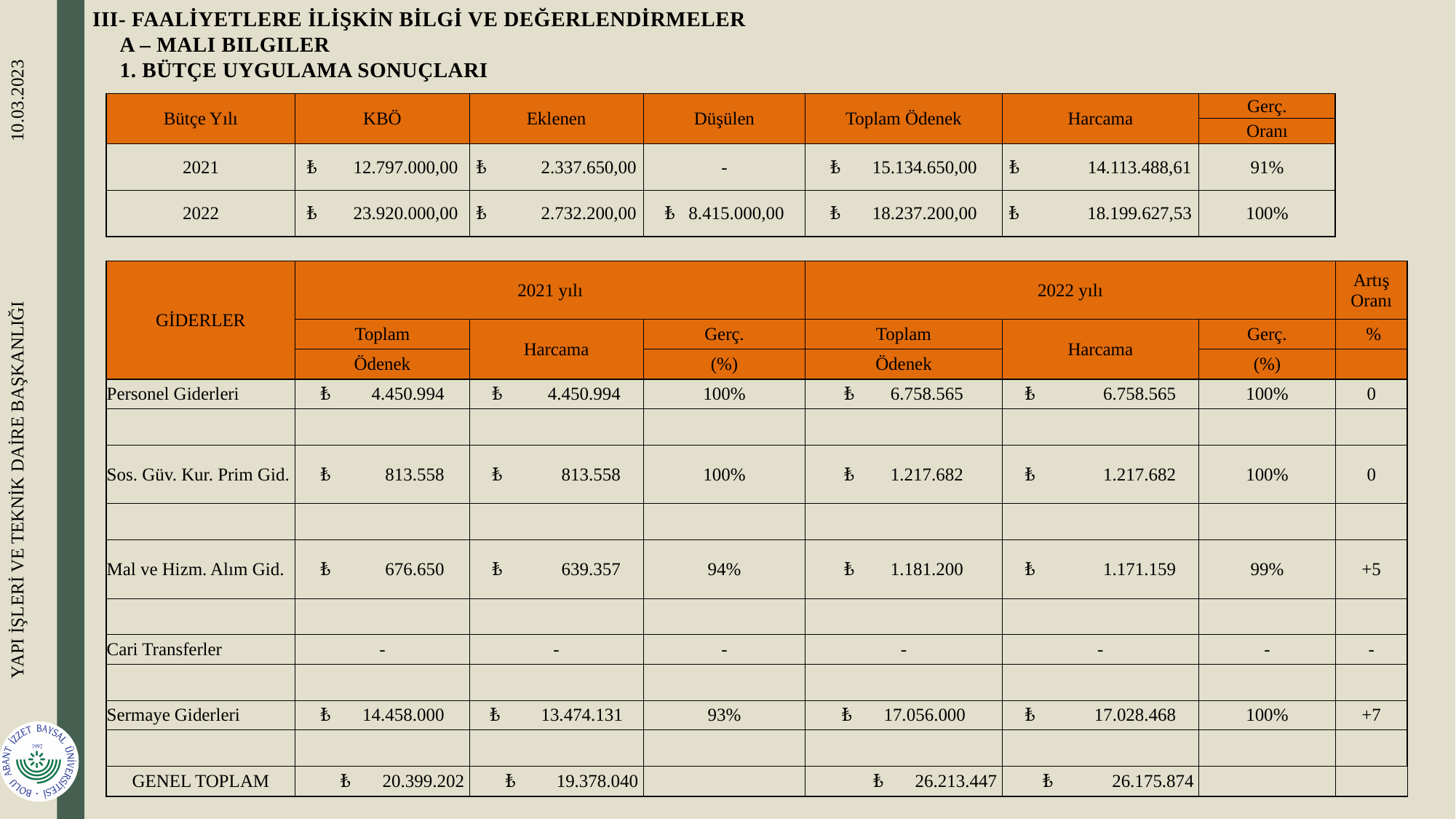

# III- FAALİYETLERE İLİŞKİN BİLGİ VE DEĞERLENDİRMELER  A – Mali Bilgiler  1. Bütçe Uygulama Sonuçları
| Bütçe Yılı | KBÖ | Eklenen | Düşülen | Toplam Ödenek | Harcama | Gerç. |  |
| --- | --- | --- | --- | --- | --- | --- | --- |
|  |  |  |  |  |  | Oranı |  |
| 2021 | ₺ 12.797.000,00 | ₺ 2.337.650,00 | - | ₺ 15.134.650,00 | ₺ 14.113.488,61 | 91% |  |
| 2022 | ₺ 23.920.000,00 | ₺ 2.732.200,00 | ₺ 8.415.000,00 | ₺ 18.237.200,00 | ₺ 18.199.627,53 | 100% |  |
|  |  |  |  |  |  |  |  |
| GİDERLER | 2021 yılı |  |  | 2022 yılı |  |  | Artış Oranı |
|  | Toplam | Harcama | Gerç. | Toplam | Harcama | Gerç. | % |
|  | Ödenek |  | (%) | Ödenek |  | (%) |  |
| Personel Giderleri | ₺ 4.450.994 | ₺ 4.450.994 | 100% | ₺ 6.758.565 | ₺ 6.758.565 | 100% | 0 |
|  |  |  |  |  |  |  |  |
| Sos. Güv. Kur. Prim Gid. | ₺ 813.558 | ₺ 813.558 | 100% | ₺ 1.217.682 | ₺ 1.217.682 | 100% | 0 |
|  |  |  |  |  |  |  |  |
| Mal ve Hizm. Alım Gid. | ₺ 676.650 | ₺ 639.357 | 94% | ₺ 1.181.200 | ₺ 1.171.159 | 99% | +5 |
|  |  |  |  |  |  |  |  |
| Cari Transferler | - | - | - | - | - | - | - |
|  |  |  |  |  |  |  |  |
| Sermaye Giderleri | ₺ 14.458.000 | ₺ 13.474.131 | 93% | ₺ 17.056.000 | ₺ 17.028.468 | 100% | +7 |
|  |  |  |  |  |  |  |  |
| GENEL TOPLAM | ₺ 20.399.202 | ₺ 19.378.040 |  | ₺ 26.213.447 | ₺ 26.175.874 |  |  |